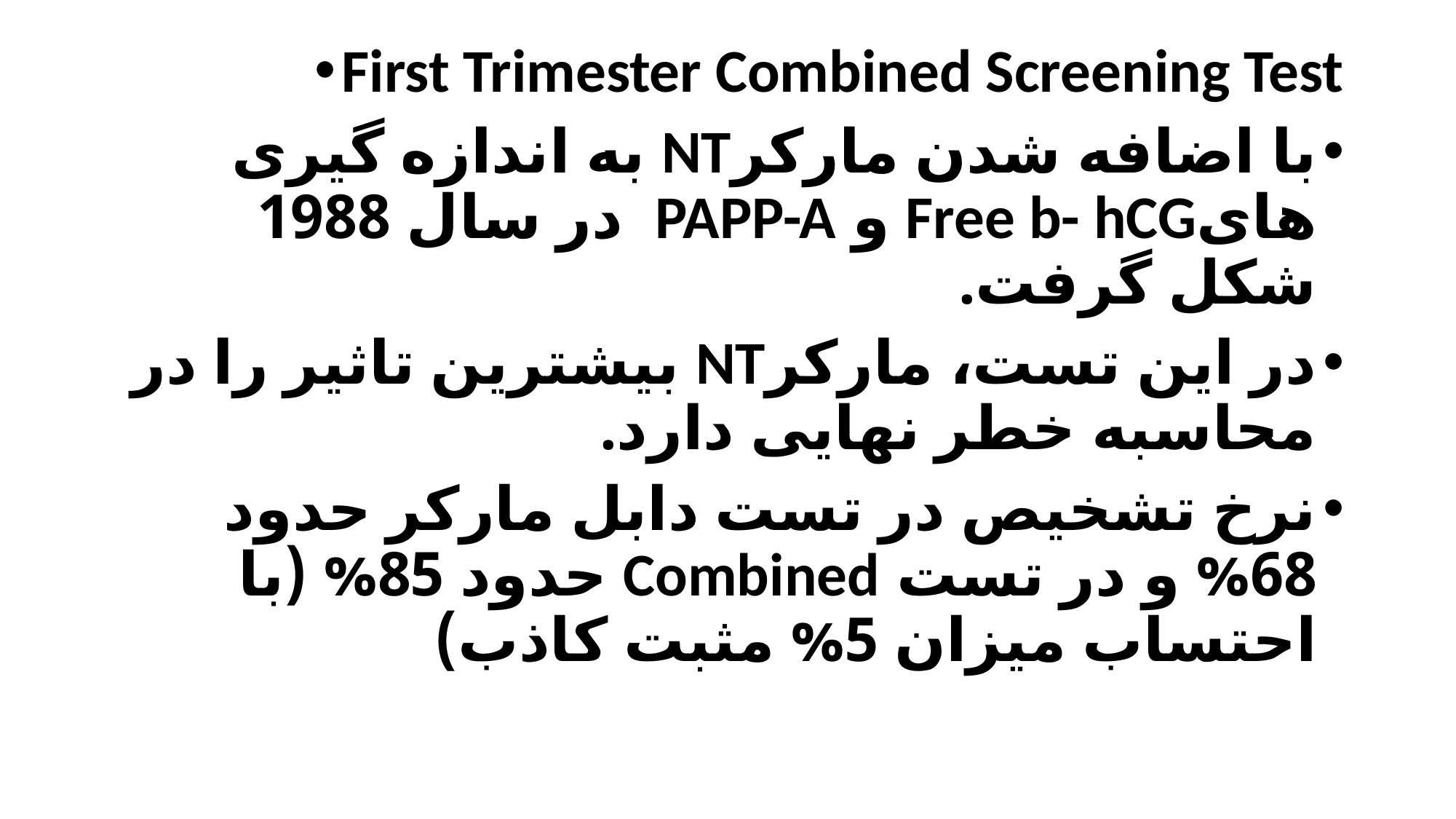

First Trimester Combined Screening Test
با اضافه شدن مارکرNT به اندازه گیری  هایFree b- hCG و PAPP-A  در سال 1988 شکل گرفت.
در این تست، مارکرNT بیشترین تاثیر را در محاسبه خطر نهایی دارد.
نرخ تشخیص در تست دابل مارکر حدود 68% و در تست Combined حدود 85% (با احتساب میزان 5% مثبت کاذب)